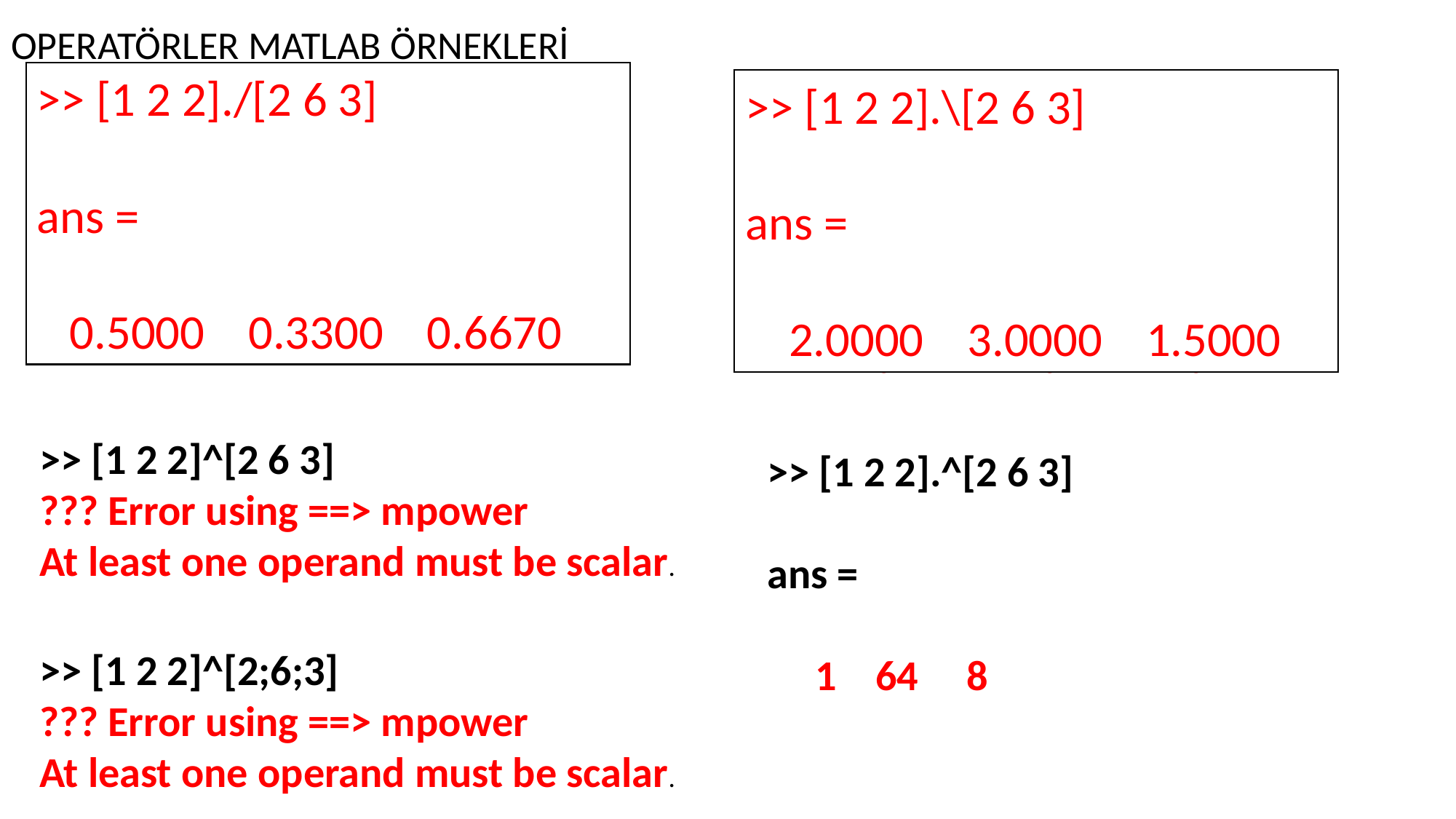

# OPERATÖRLER MATLAB ÖRNEKLERİ
>> [1 2 2]./[2 6 3]

ans =

   0.5000    0.3300    0.6670
>> [1 2 2].\[2 6 3]

ans =

    2.0000    3.0000    1.5000
>> [1 2 2]\[2 6 3]

ans =
              0              0              0
    1.0000    3.0000    1.5000
              0               0             0
>> [1 2 2]/[2 6 3]

ans =
        0.4082
>> [1 2 2]^[2 6 3]
??? Error using ==> mpower
At least one operand must be scalar.

>> [1 2 2].^[2 6 3]

ans =

     1    64     8
>> [1 2 2]^[2;6;3]
??? Error using ==> mpower
At least one operand must be scalar.